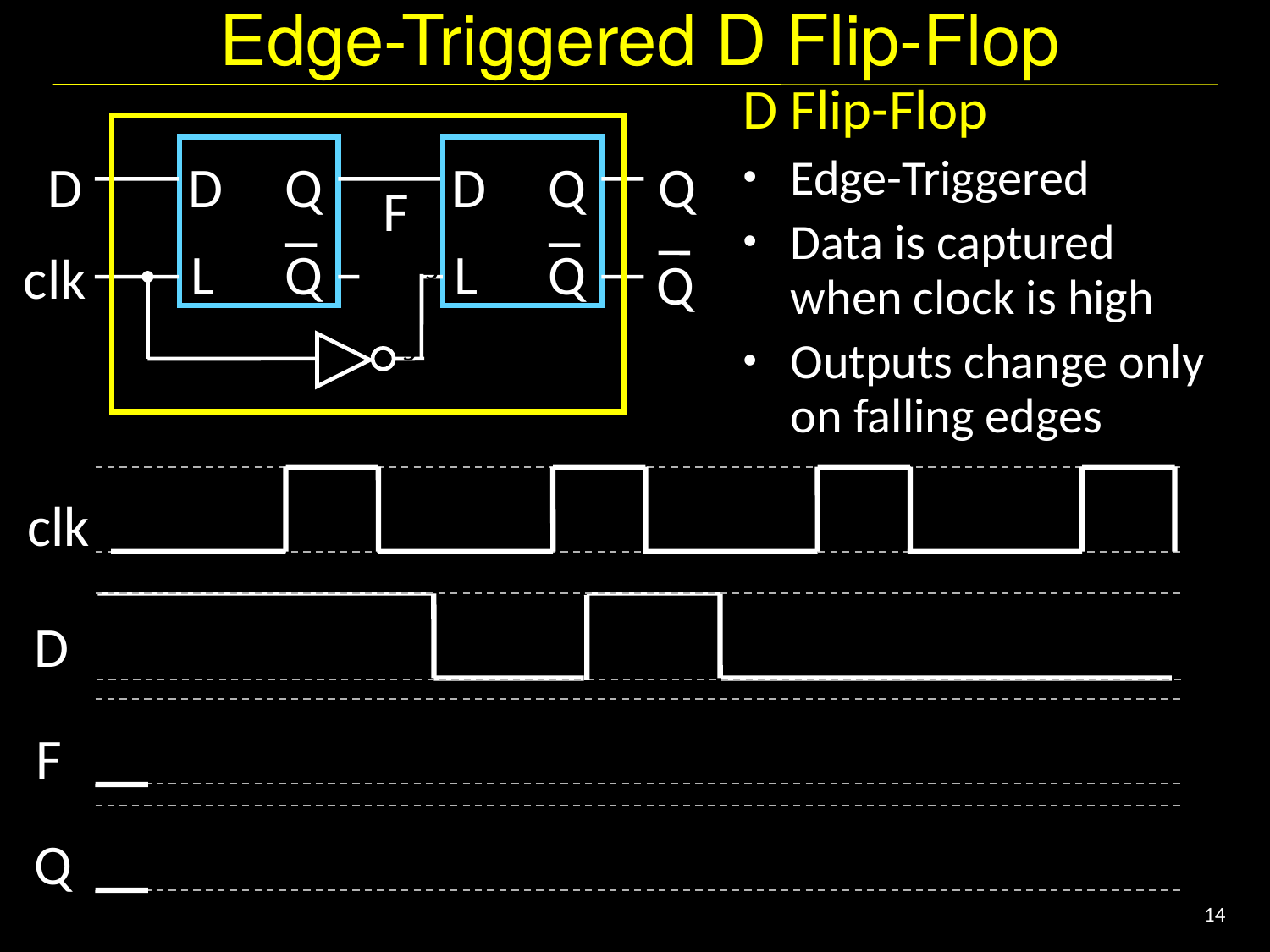

# Edge-Triggered D Flip-Flop
D Flip-Flop
Edge-Triggered
Data is captured when clock is high
Outputs change only on falling edges

D
D
Q
D
Q
Q

F

L
Q
L
Q
clk
Q

c

c

clk

D

F

Q